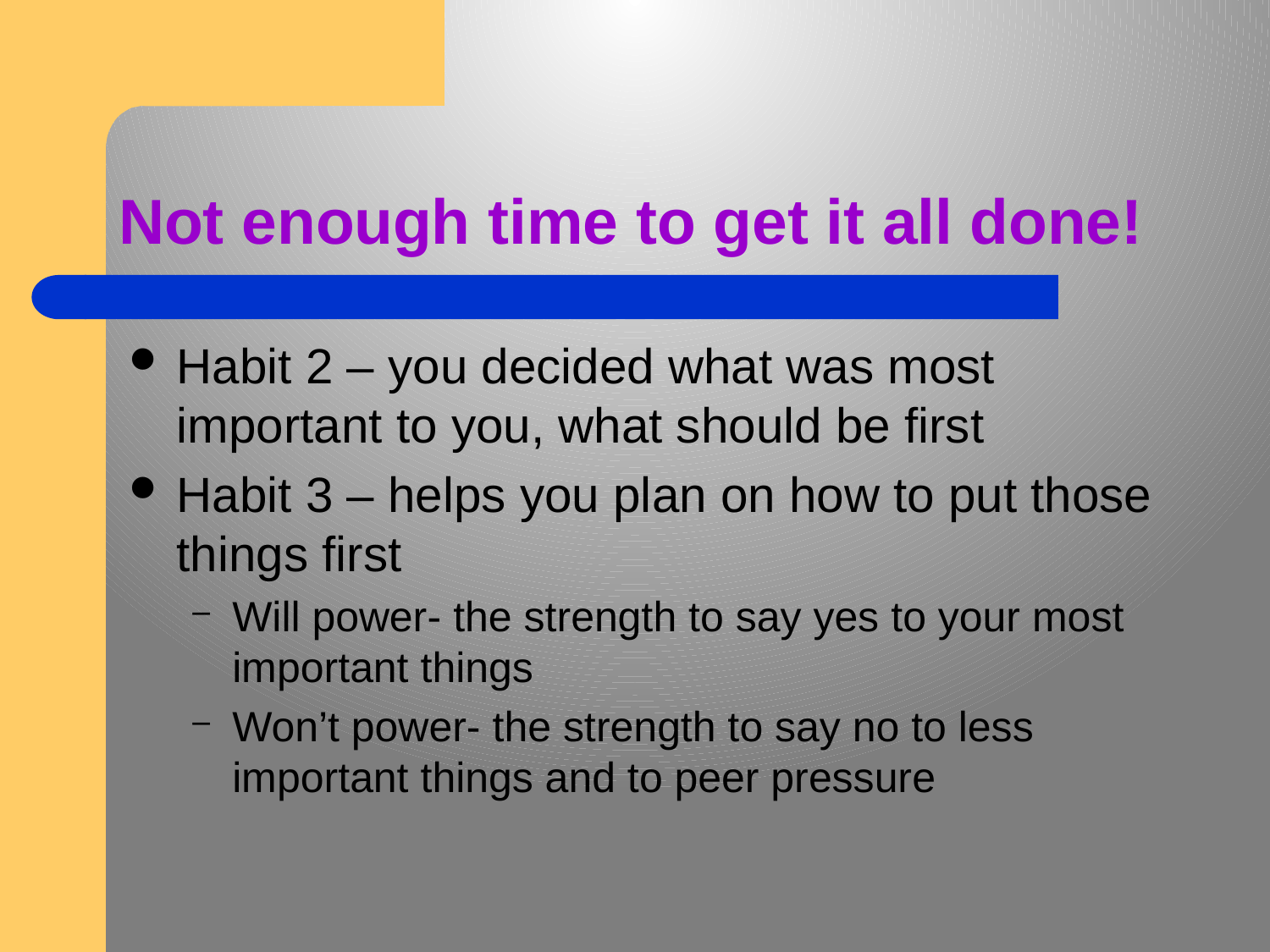

# Not enough time to get it all done!
Habit 2 – you decided what was most important to you, what should be first
Habit 3 – helps you plan on how to put those things first
Will power- the strength to say yes to your most important things
Won’t power- the strength to say no to less important things and to peer pressure